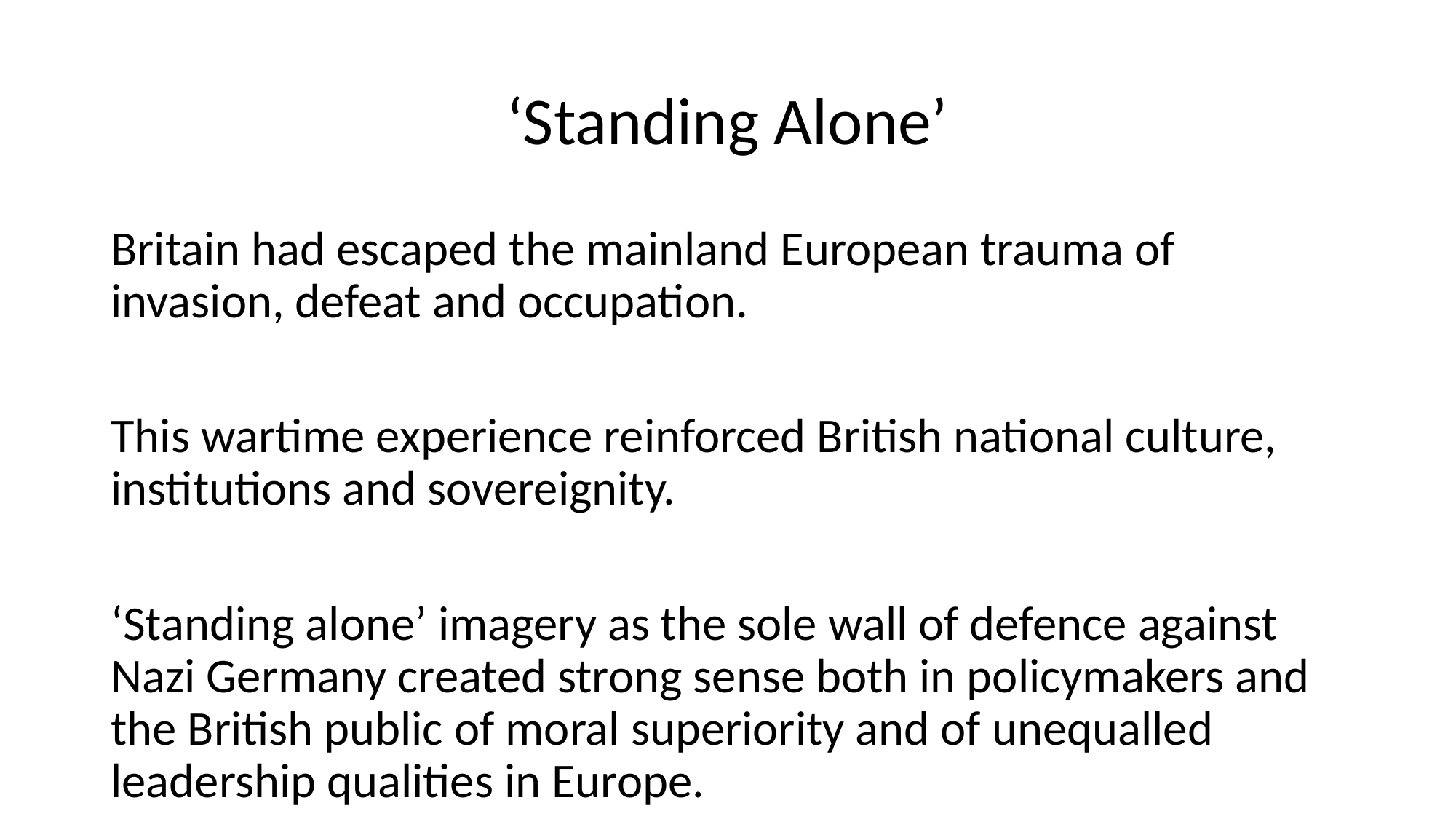

# ‘Standing Alone’
Britain had escaped the mainland European trauma of invasion, defeat and occupation.

This wartime experience reinforced British national culture, institutions and sovereignity.

‘Standing alone’ imagery as the sole wall of defence against Nazi Germany created strong sense both in policymakers and the British public of moral superiority and of unequalled leadership qualities in Europe.